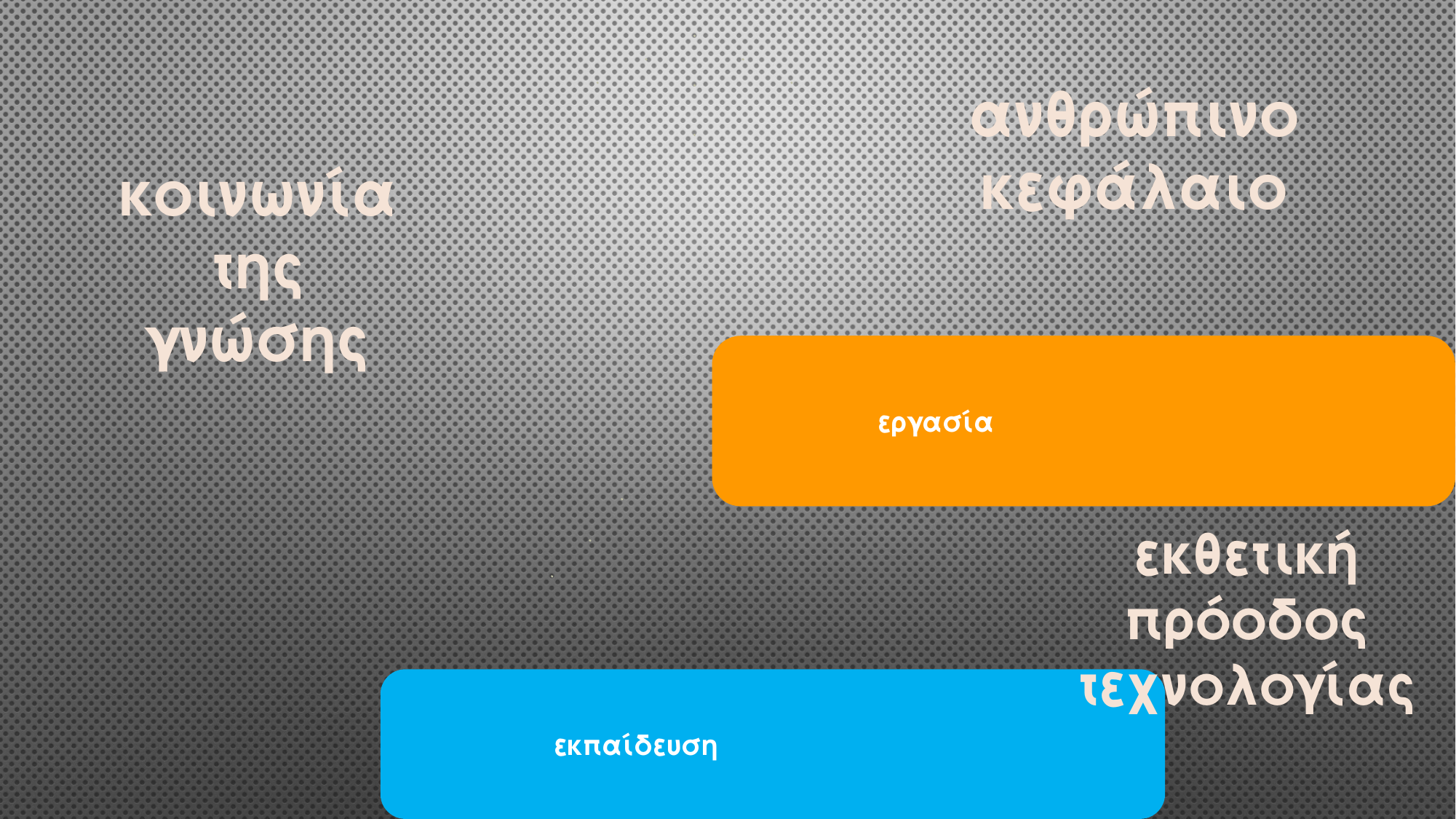

εκπαίδευση
εργασία
ανθρώπινο κεφάλαιο
κοινωνία της γνώσης
εκθετική πρόοδος τεχνολογίας